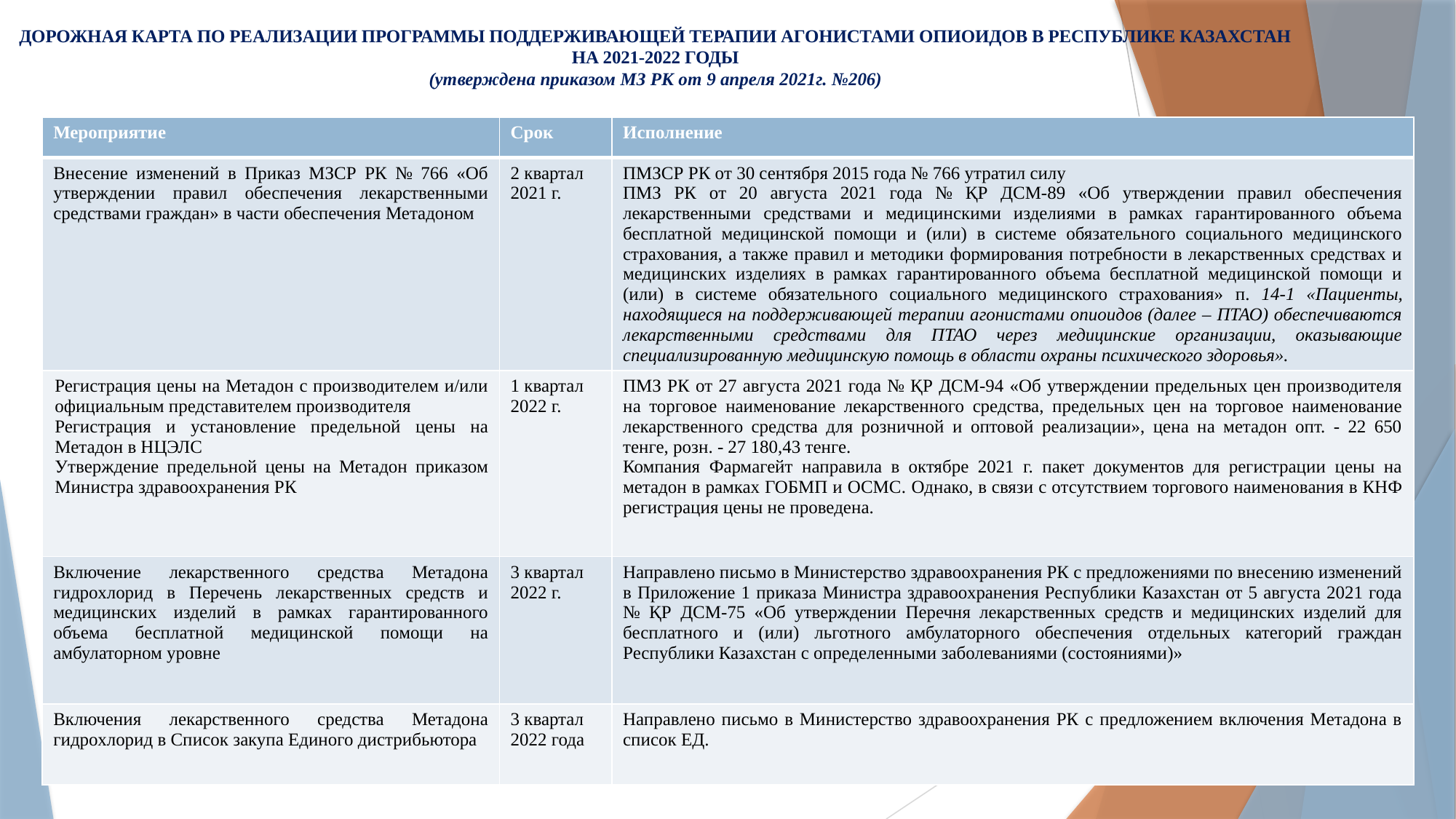

# ДОРОЖНАЯ КАРТА ПО РЕАЛИЗАЦИИ ПРОГРАММЫ ПОДДЕРЖИВАЮЩЕЙ ТЕРАПИИ АГОНИСТАМИ ОПИОИДОВ В РЕСПУБЛИКЕ КАЗАХСТАН НА 2021-2022 ГОДЫ (утверждена приказом МЗ РК от 9 апреля 2021г. №206)
| Мероприятие | Срок | Исполнение |
| --- | --- | --- |
| Внесение изменений в Приказ МЗСР РК № 766 «Об утверждении правил обеспечения лекарственными средствами граждан» в части обеспечения Метадоном | 2 квартал 2021 г. | ПМЗСР РК от 30 сентября 2015 года № 766 утратил силу ПМЗ РК от 20 августа 2021 года № ҚР ДСМ-89 «Об утверждении правил обеспечения лекарственными средствами и медицинскими изделиями в рамках гарантированного объема бесплатной медицинской помощи и (или) в системе обязательного социального медицинского страхования, а также правил и методики формирования потребности в лекарственных средствах и медицинских изделиях в рамках гарантированного объема бесплатной медицинской помощи и (или) в системе обязательного социального медицинского страхования» п. 14-1 «Пациенты, находящиеся на поддерживающей терапии агонистами опиоидов (далее – ПТАО) обеспечиваются лекарственными средствами для ПТАО через медицинские организации, оказывающие специализированную медицинскую помощь в области охраны психического здоровья». |
| Регистрация цены на Метадон с производителем и/или официальным представителем производителя Регистрация и установление предельной цены на Метадон в НЦЭЛС Утверждение предельной цены на Метадон приказом Министра здравоохранения РК | 1 квартал 2022 г. | ПМЗ РК от 27 августа 2021 года № ҚР ДСМ-94 «Об утверждении предельных цен производителя на торговое наименование лекарственного средства, предельных цен на торговое наименование лекарственного средства для розничной и оптовой реализации», цена на метадон опт. - 22 650 тенге, розн. - 27 180,43 тенге. Компания Фармагейт направила в октябре 2021 г. пакет документов для регистрации цены на метадон в рамках ГОБМП и ОСМС. Однако, в связи с отсутствием торгового наименования в КНФ регистрация цены не проведена. |
| Включение лекарственного средства Метадона гидрохлорид в Перечень лекарственных средств и медицинских изделий в рамках гарантированного объема бесплатной медицинской помощи на амбулаторном уровне | 3 квартал 2022 г. | Направлено письмо в Министерство здравоохранения РК с предложениями по внесению изменений в Приложение 1 приказа Министра здравоохранения Республики Казахстан от 5 августа 2021 года № ҚР ДСМ-75 «Об утверждении Перечня лекарственных средств и медицинских изделий для бесплатного и (или) льготного амбулаторного обеспечения отдельных категорий граждан Республики Казахстан с определенными заболеваниями (состояниями)» |
| Включения лекарственного средства Метадона гидрохлорид в Список закупа Единого дистрибьютора | 3 квартал 2022 года | Направлено письмо в Министерство здравоохранения РК с предложением включения Метадона в список ЕД. |